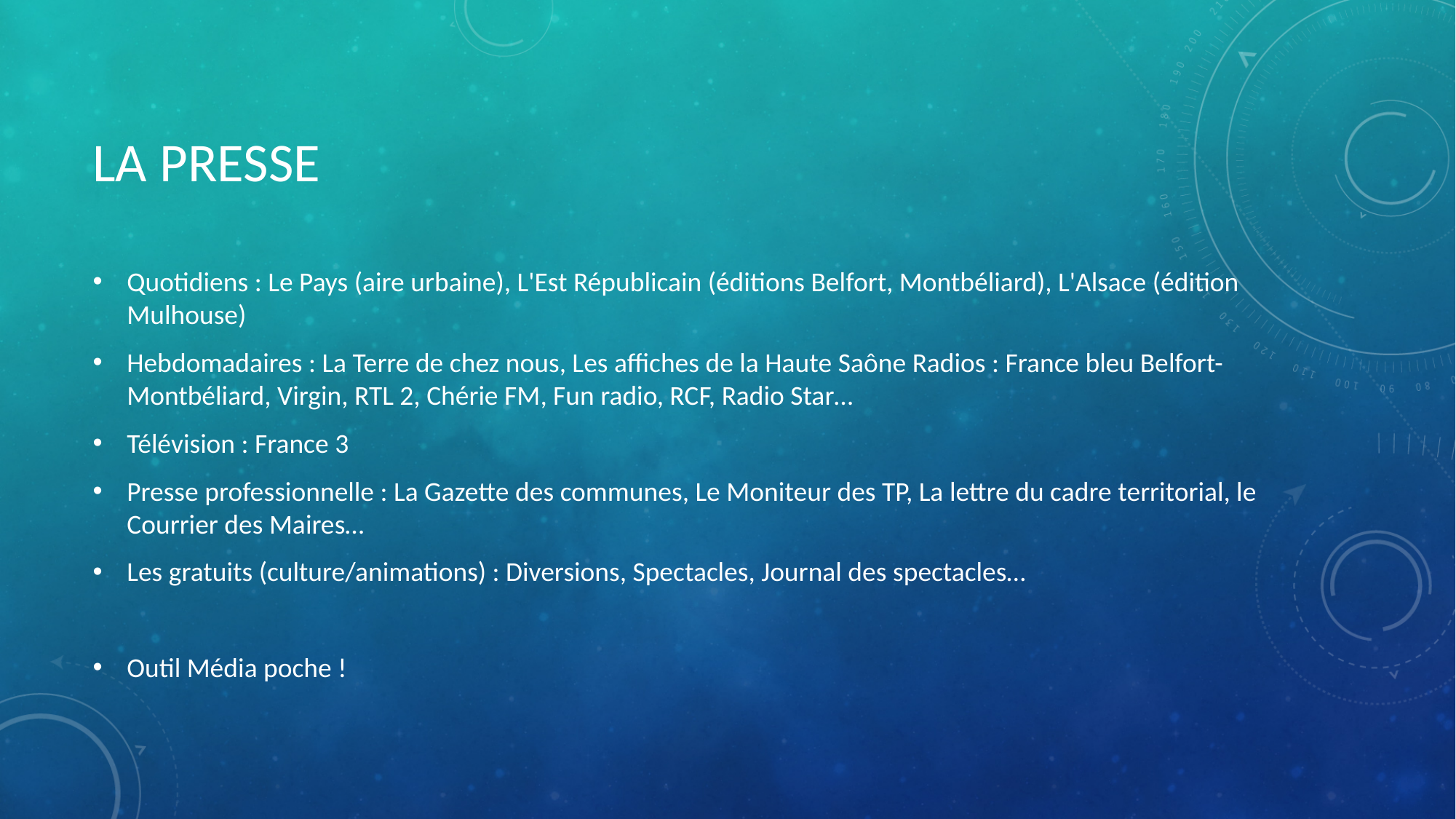

# La presse
Quotidiens : Le Pays (aire urbaine), L'Est Républicain (éditions Belfort, Montbéliard), L'Alsace (édition Mulhouse)
Hebdomadaires : La Terre de chez nous, Les affiches de la Haute Saône Radios : France bleu Belfort-Montbéliard, Virgin, RTL 2, Chérie FM, Fun radio, RCF, Radio Star…
Télévision : France 3
Presse professionnelle : La Gazette des communes, Le Moniteur des TP, La lettre du cadre territorial, le Courrier des Maires…
Les gratuits (culture/animations) : Diversions, Spectacles, Journal des spectacles…

Outil Média poche !